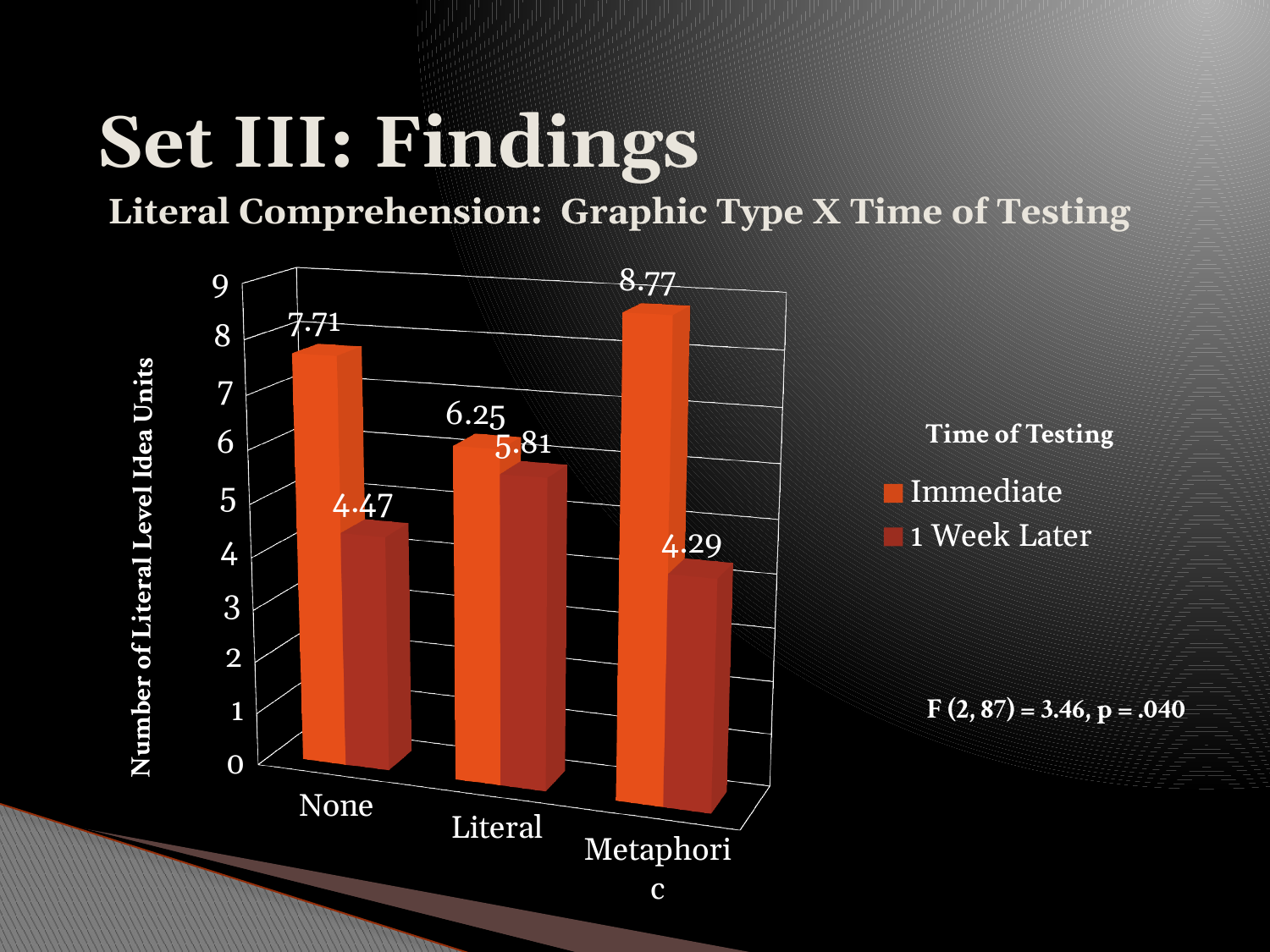

Set III: Findings
Literal Comprehension:  Graphic Type X Time of Testing

[unsupported chart]

Time of Testing
Number of Literal Level Idea Units
F (2, 87) = 3.46, p = .040